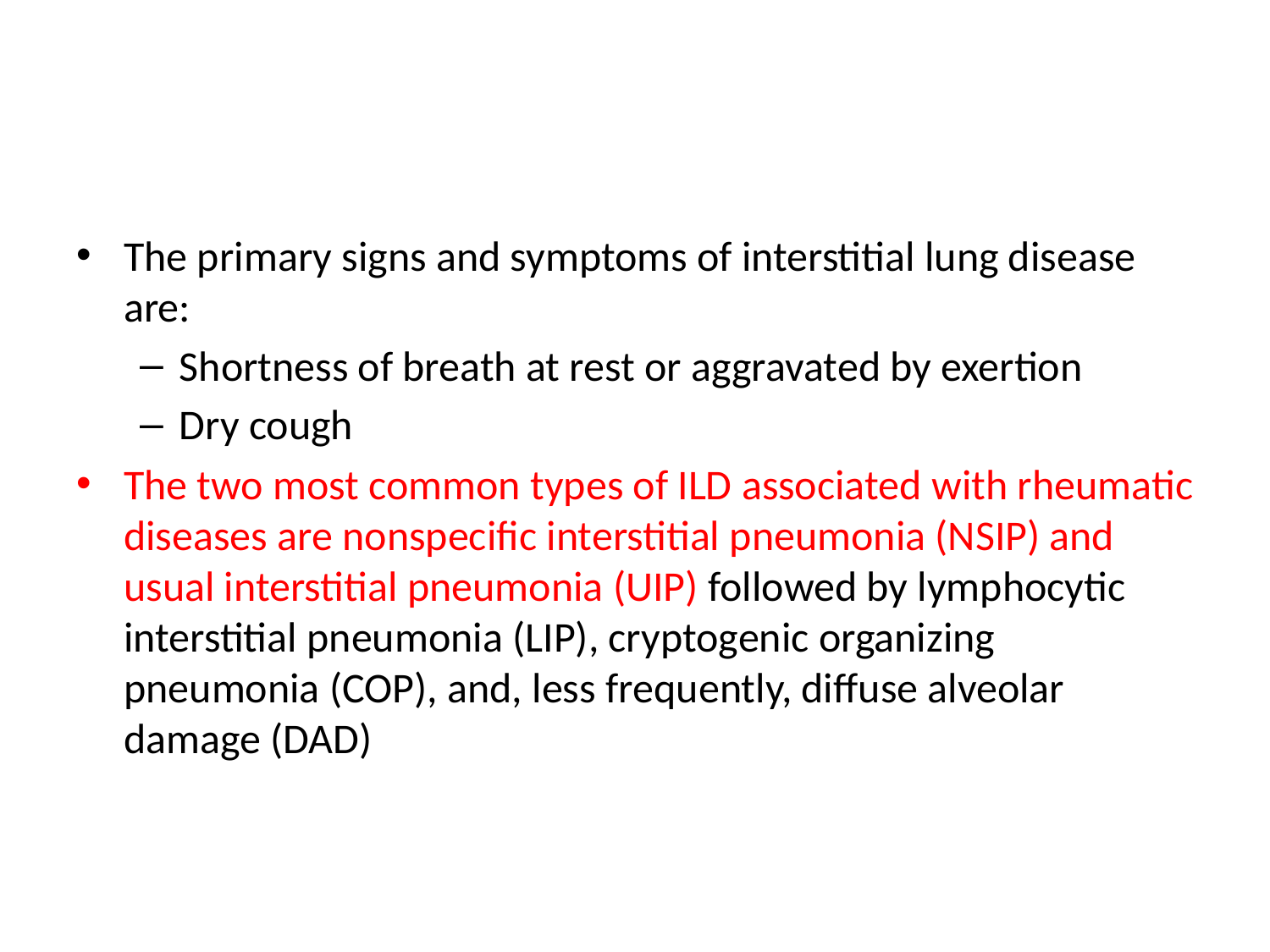

#
The primary signs and symptoms of interstitial lung disease are:
Shortness of breath at rest or aggravated by exertion
Dry cough
The two most common types of ILD associated with rheumatic diseases are nonspecific interstitial pneumonia (NSIP) and usual interstitial pneumonia (UIP) followed by lymphocytic interstitial pneumonia (LIP), cryptogenic organizing pneumonia (COP), and, less frequently, diffuse alveolar damage (DAD)